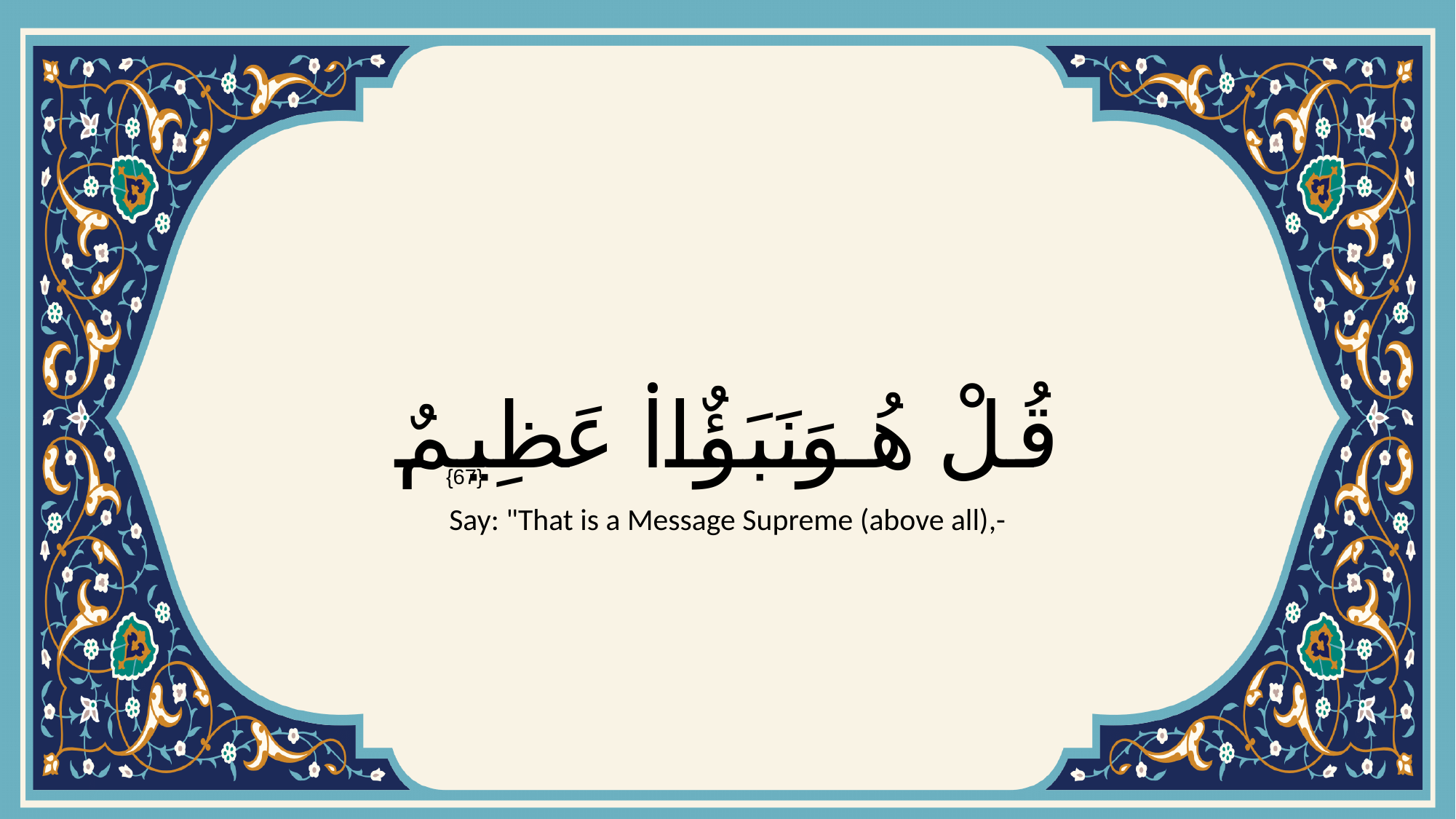

# قُلْ هُوَ نَبَؤٌا۟ عَظِيمٌ
{67}
Say: "That is a Message Supreme (above all),-